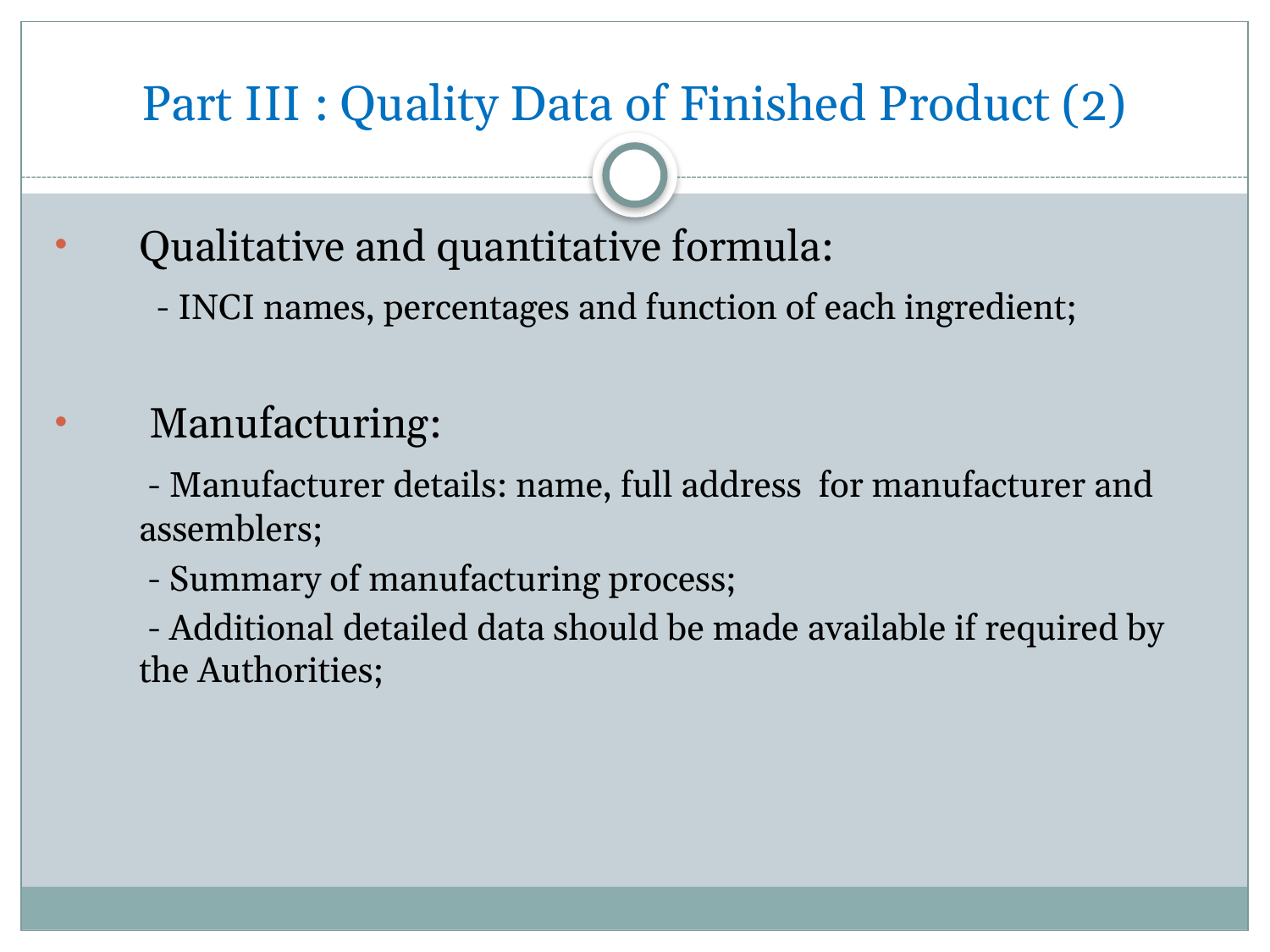

# Part III : Quality Data of Finished Product (2)
Qualitative and quantitative formula:
          - INCI names, percentages and function of each ingredient;

 Manufacturing:
	 - Manufacturer details: name, full address  for manufacturer and assemblers;
	 - Summary of manufacturing process;
	 - Additional detailed data should be made available if required by the Authorities;